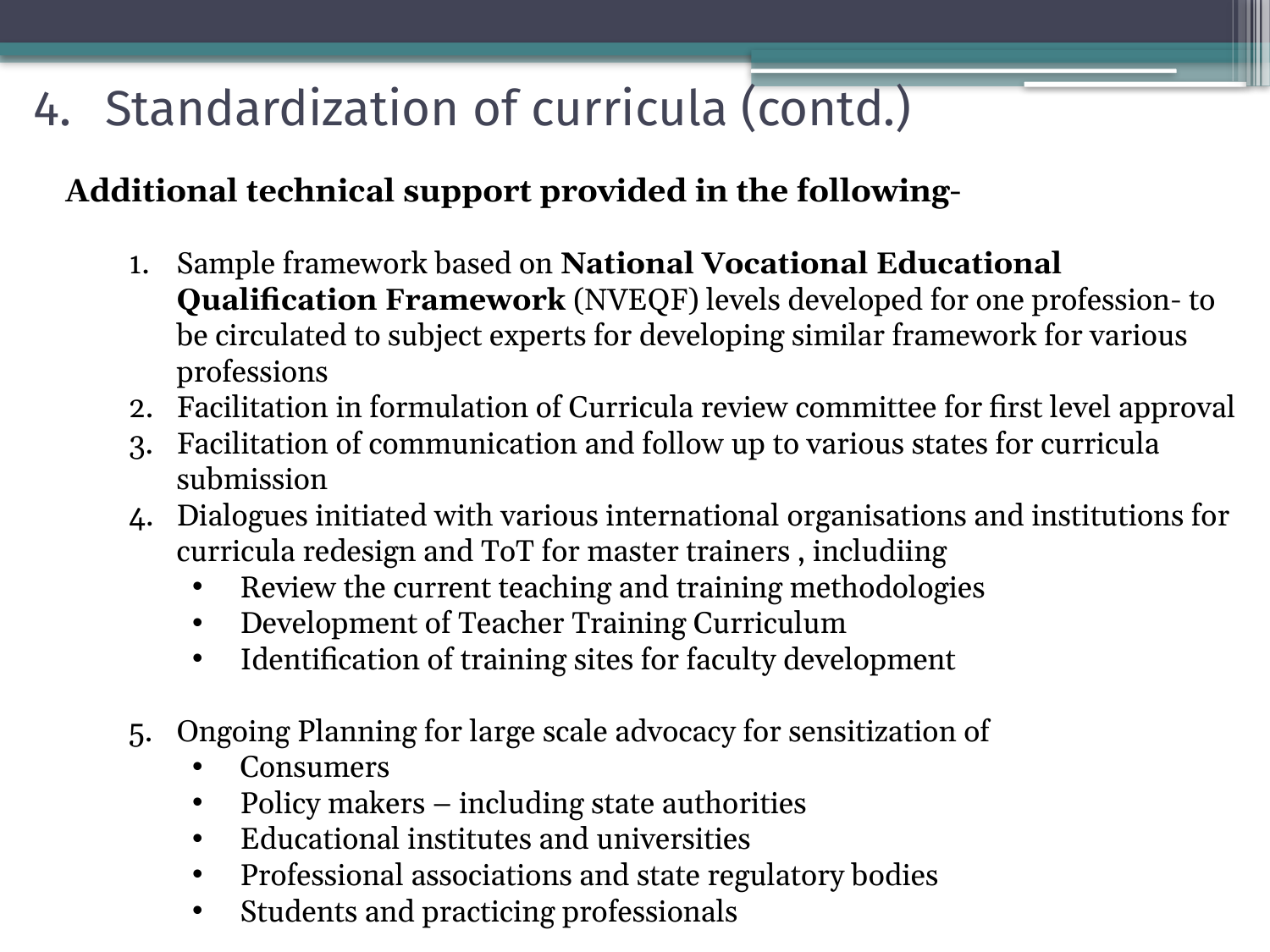

Standardization of curricula (contd.)
Additional technical support provided in the following-

Sample framework based on National Vocational Educational Qualification Framework (NVEQF) levels developed for one profession- to be circulated to subject experts for developing similar framework for various professions
Facilitation in formulation of Curricula review committee for first level approval
Facilitation of communication and follow up to various states for curricula submission
Dialogues initiated with various international organisations and institutions for curricula redesign and ToT for master trainers , includiing
Review the current teaching and training methodologies
Development of Teacher Training Curriculum
Identification of training sites for faculty development

Ongoing Planning for large scale advocacy for sensitization of
Consumers
Policy makers – including state authorities
Educational institutes and universities
Professional associations and state regulatory bodies
Students and practicing professionals